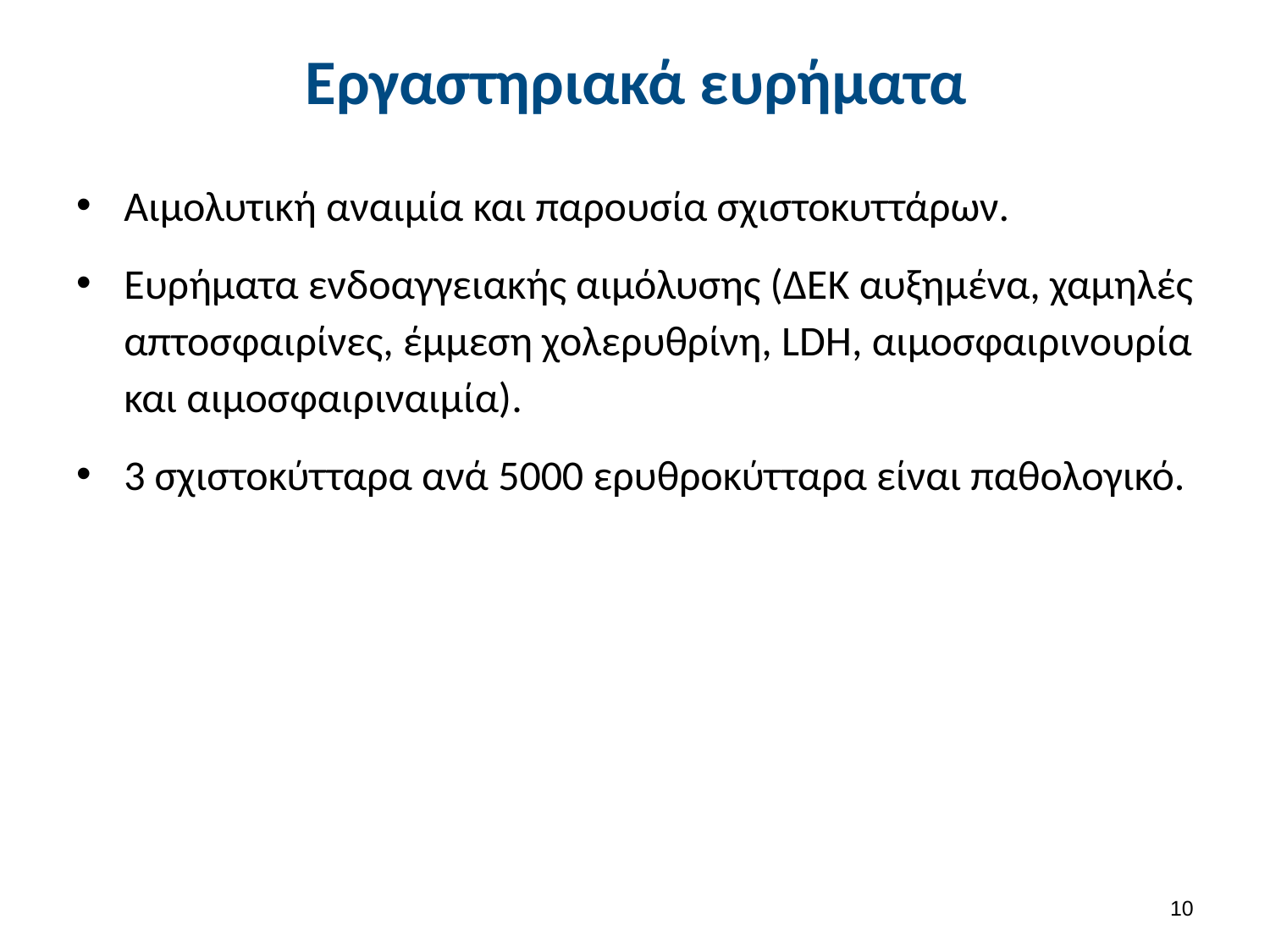

# Εργαστηριακά ευρήματα
Αιμολυτική αναιμία και παρουσία σχιστοκυττάρων.
Ευρήματα ενδοαγγειακής αιμόλυσης (ΔΕΚ αυξημένα, χαμηλές απτοσφαιρίνες, έμμεση χολερυθρίνη, LDH, αιμοσφαιρινουρία και αιμοσφαιριναιμία).
3 σχιστοκύτταρα ανά 5000 ερυθροκύτταρα είναι παθολογικό.

10